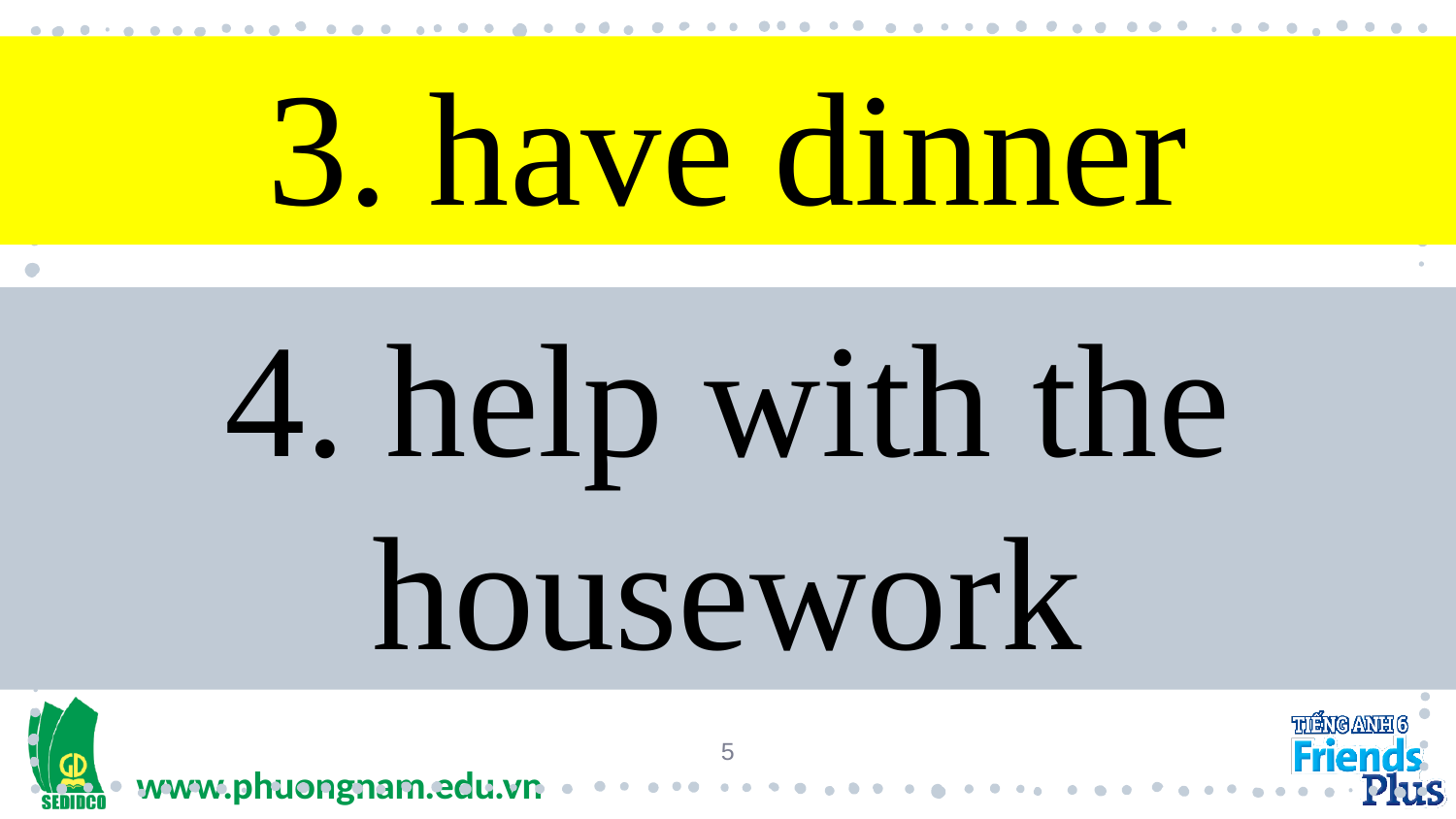

3. have dinner
4. help with the housework
5